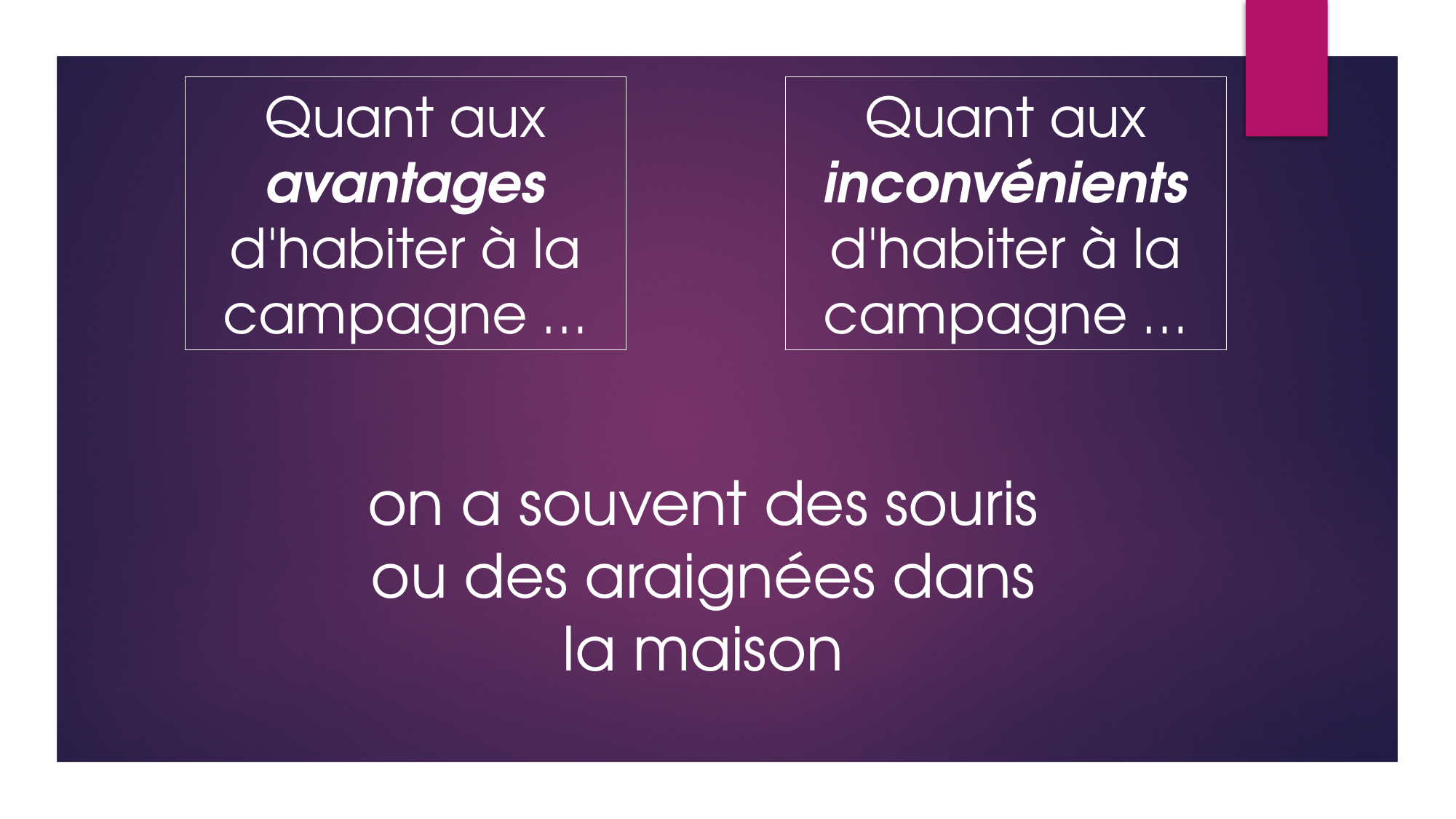

Quant aux
avantages
d'habiter à la
campagne …
Quant aux
inconvénients
d'habiter à la
campagne …
on a souvent des souris ou des araignées dans la maison